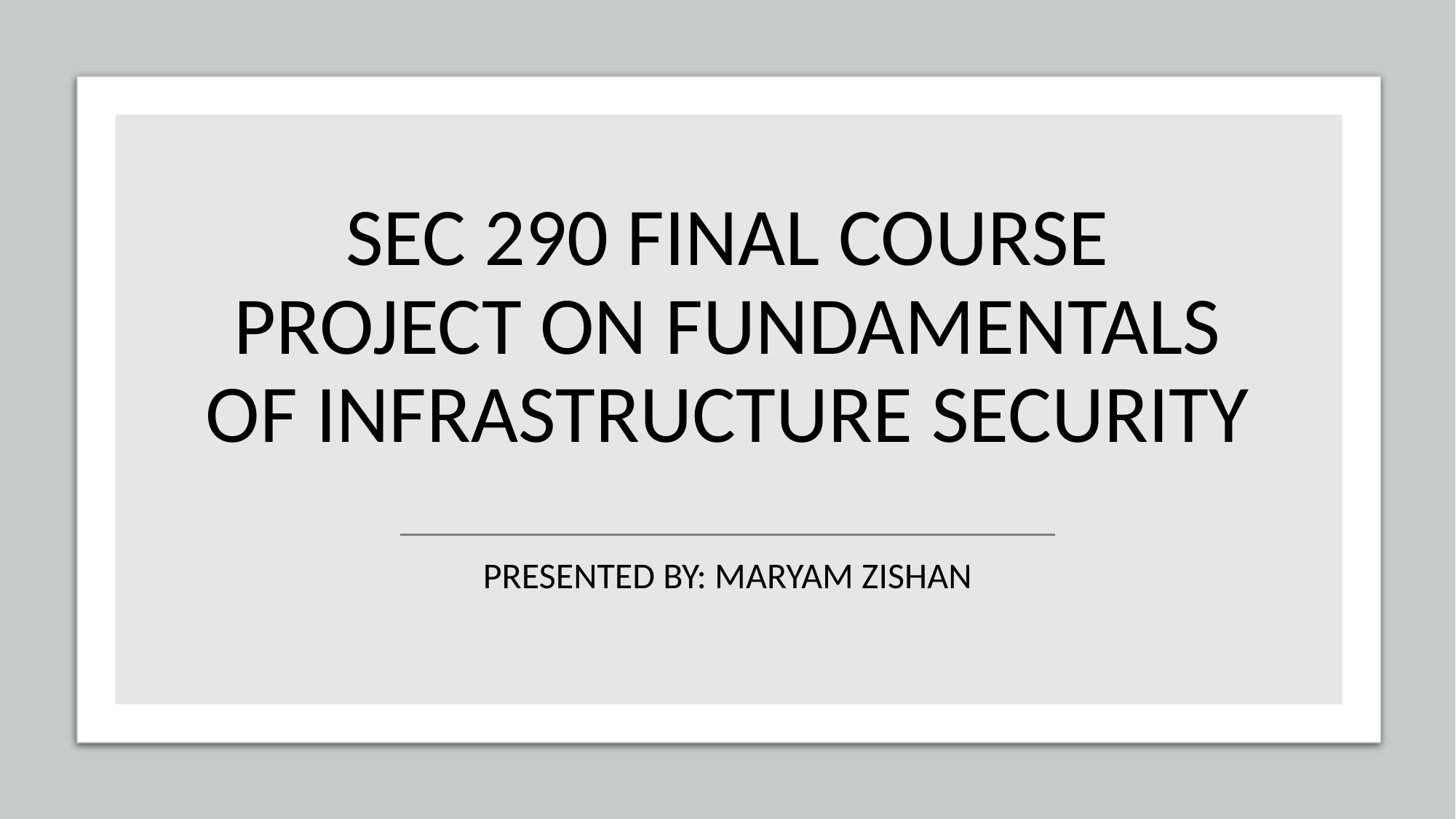

# SEC 290 FINAL COURSE PROJECT ON FUNDAMENTALS OF INFRASTRUCTURE SECURITY
PRESENTED BY: MARYAM ZISHAN